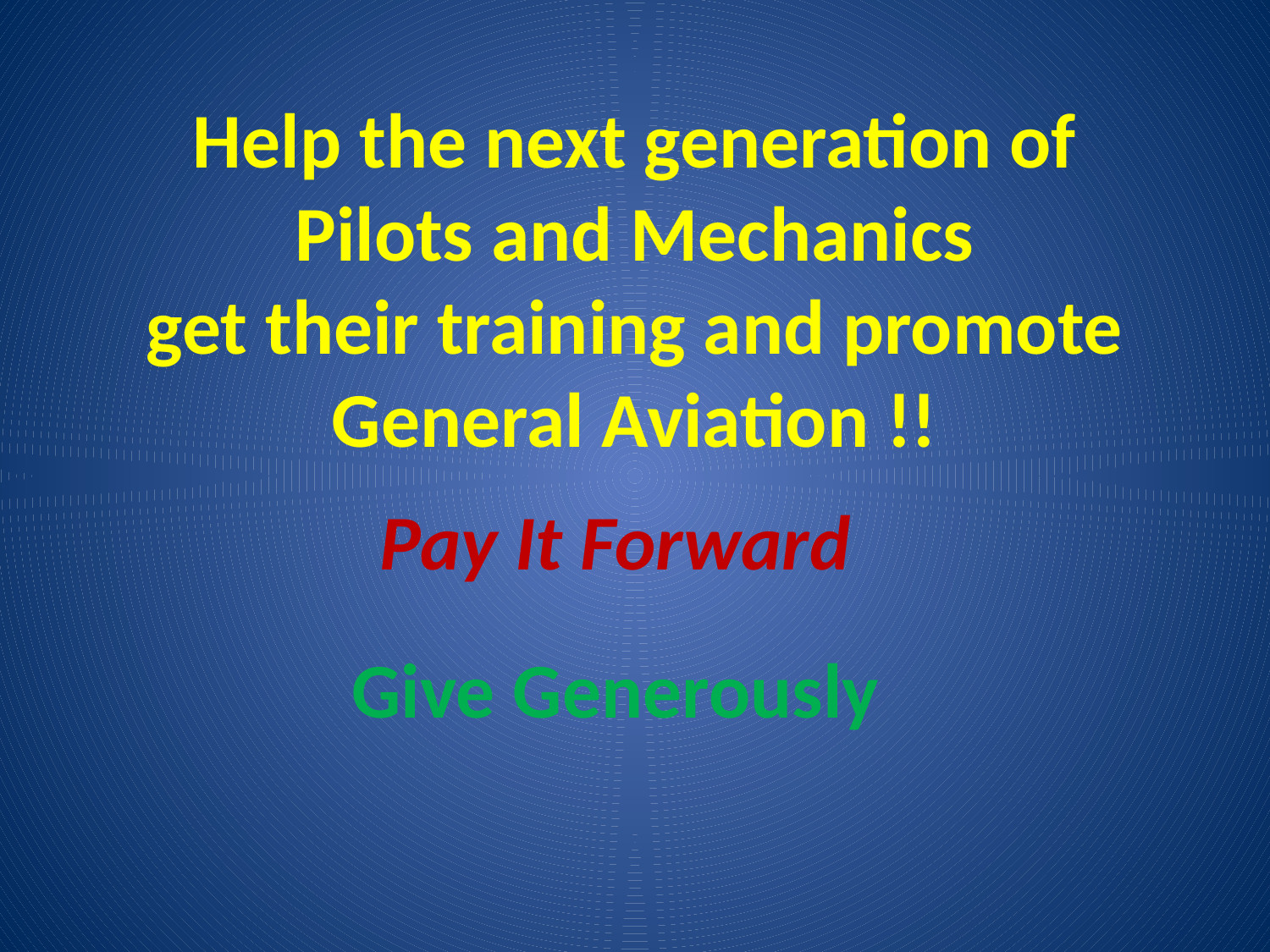

Help the next generation of Pilots and Mechanics
get their training and promote General Aviation !!
Pay It Forward
Give Generously